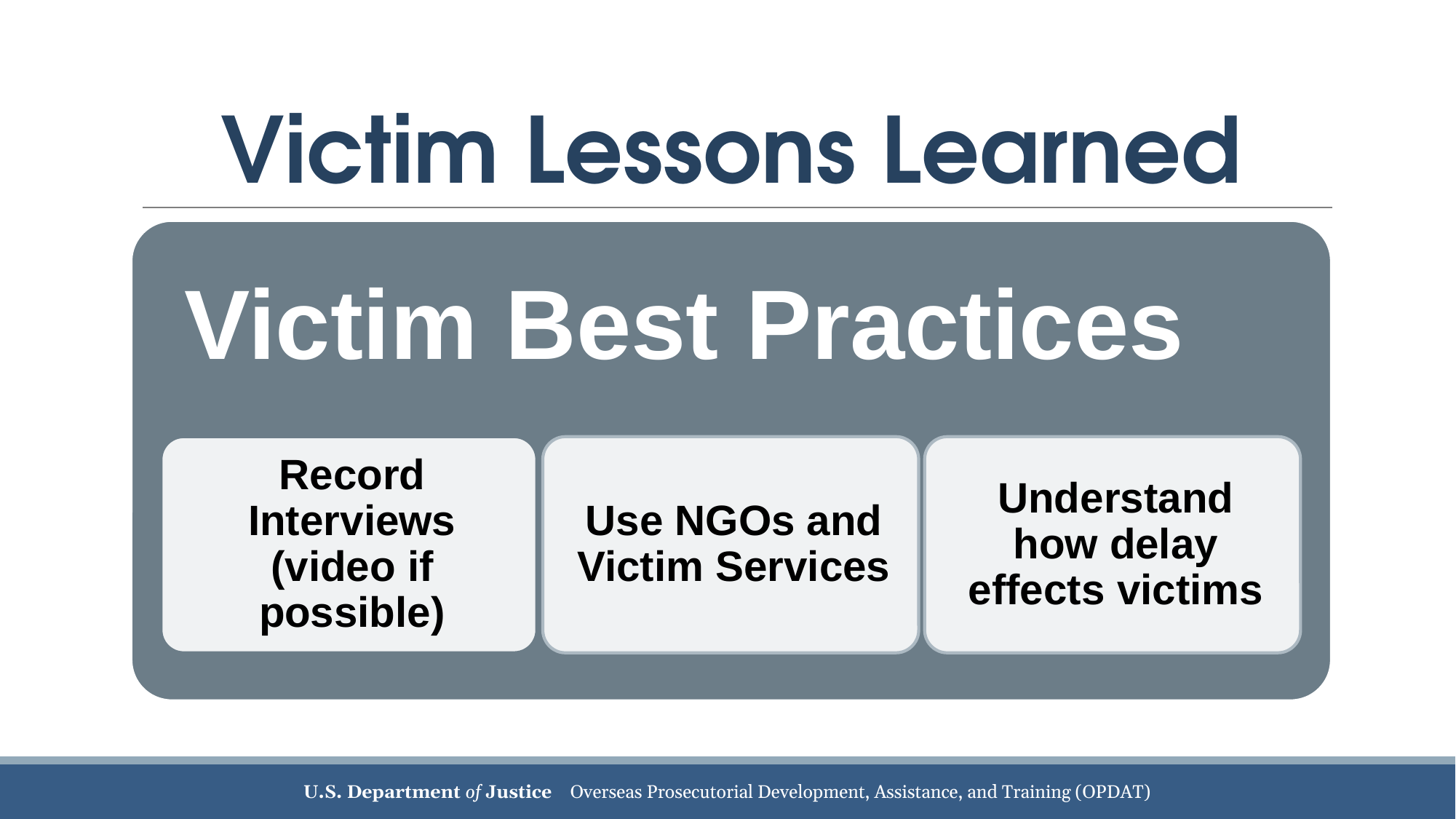

# Victim Lessons Learned
Victim Best Practices
Record Interviews (video if possible)
Use NGOs and Victim Services
Understand how delay effects victims